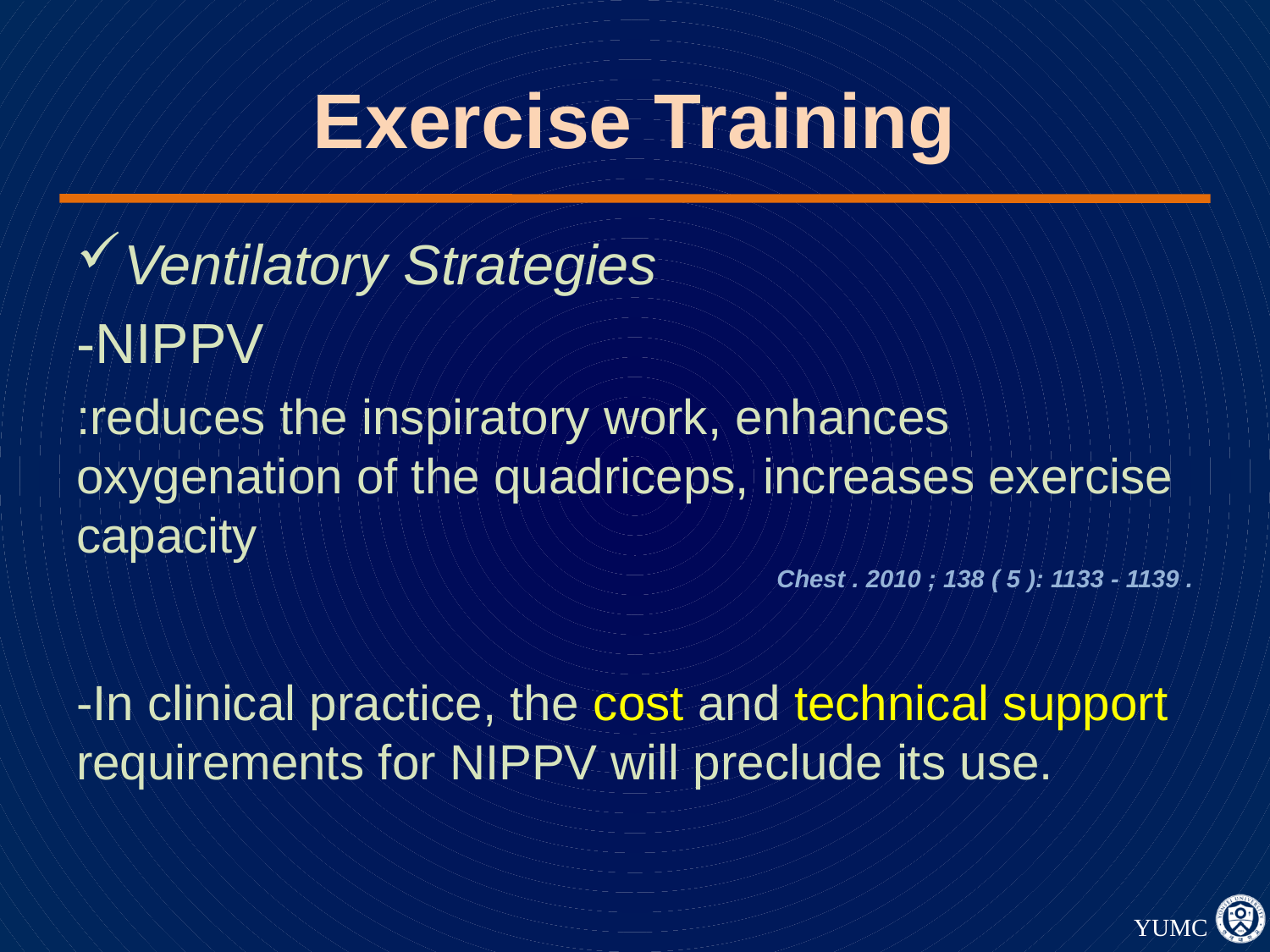

# Exercise Training
Ventilatory Strategies
-NIPPV
:reduces the inspiratory work, enhances oxygenation of the quadriceps, increases exercise capacity
Chest . 2010 ; 138 ( 5 ): 1133 - 1139 .

-In clinical practice, the cost and technical support requirements for NIPPV will preclude its use.